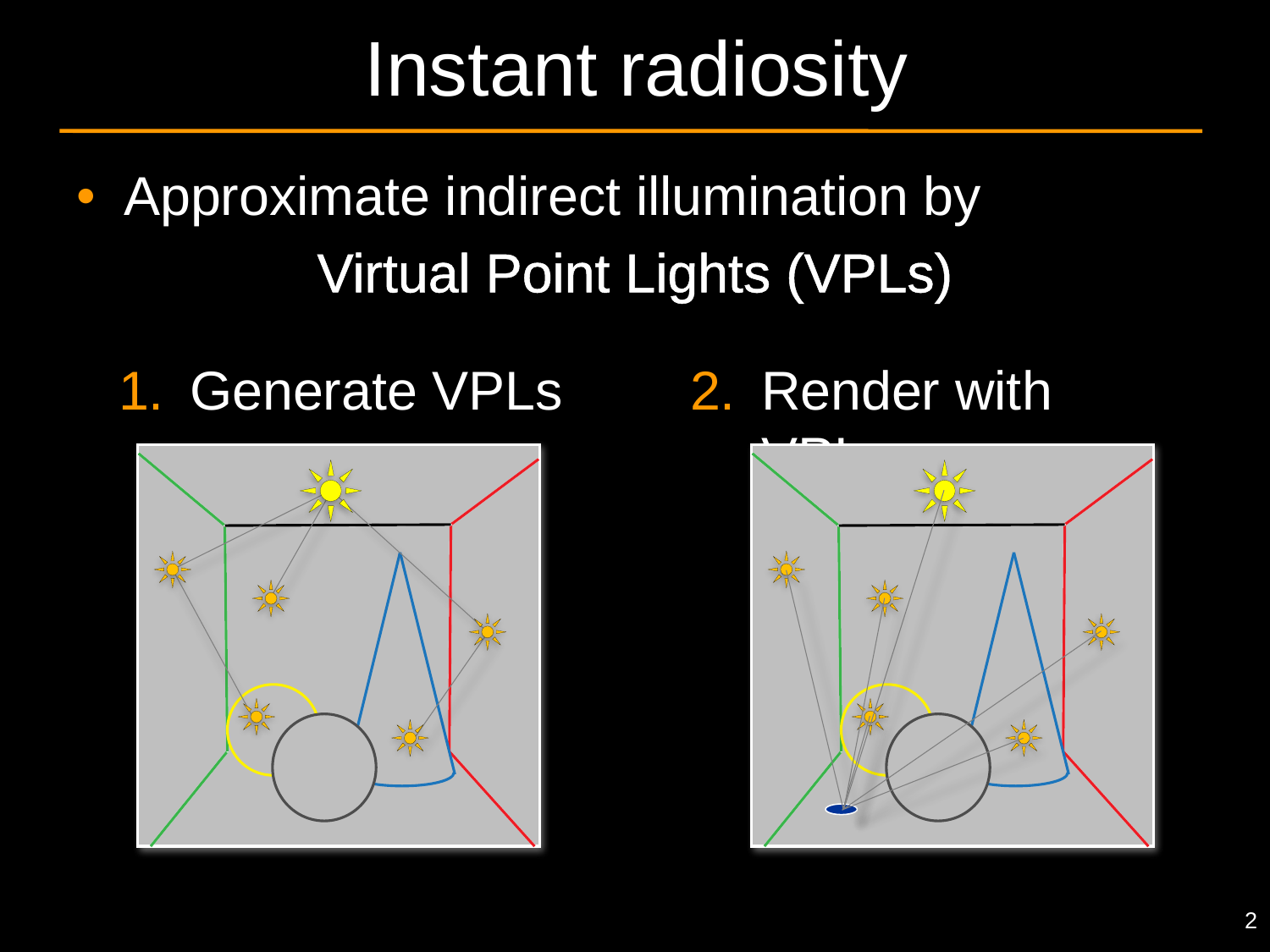

# Instant radiosity
Approximate indirect illumination by
Virtual Point Lights (VPLs)
Generate VPLs
Render with VPLs

2